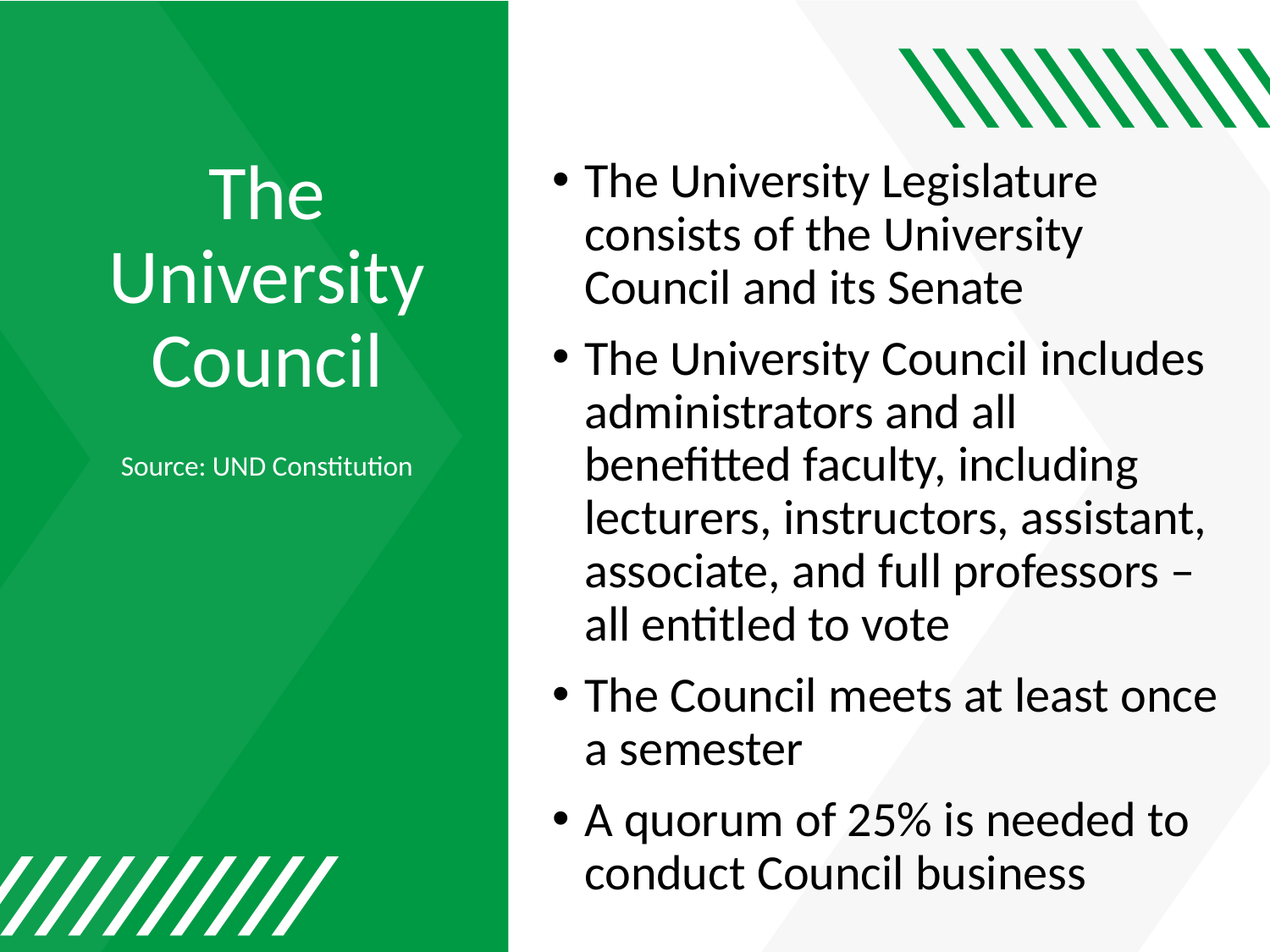

The University Legislature consists of the University Council and its Senate
The University Council includes administrators and all benefitted faculty, including lecturers, instructors, assistant, associate, and full professors – all entitled to vote
The Council meets at least once a semester
A quorum of 25% is needed to conduct Council business
# The University Council
Source: UND Constitution